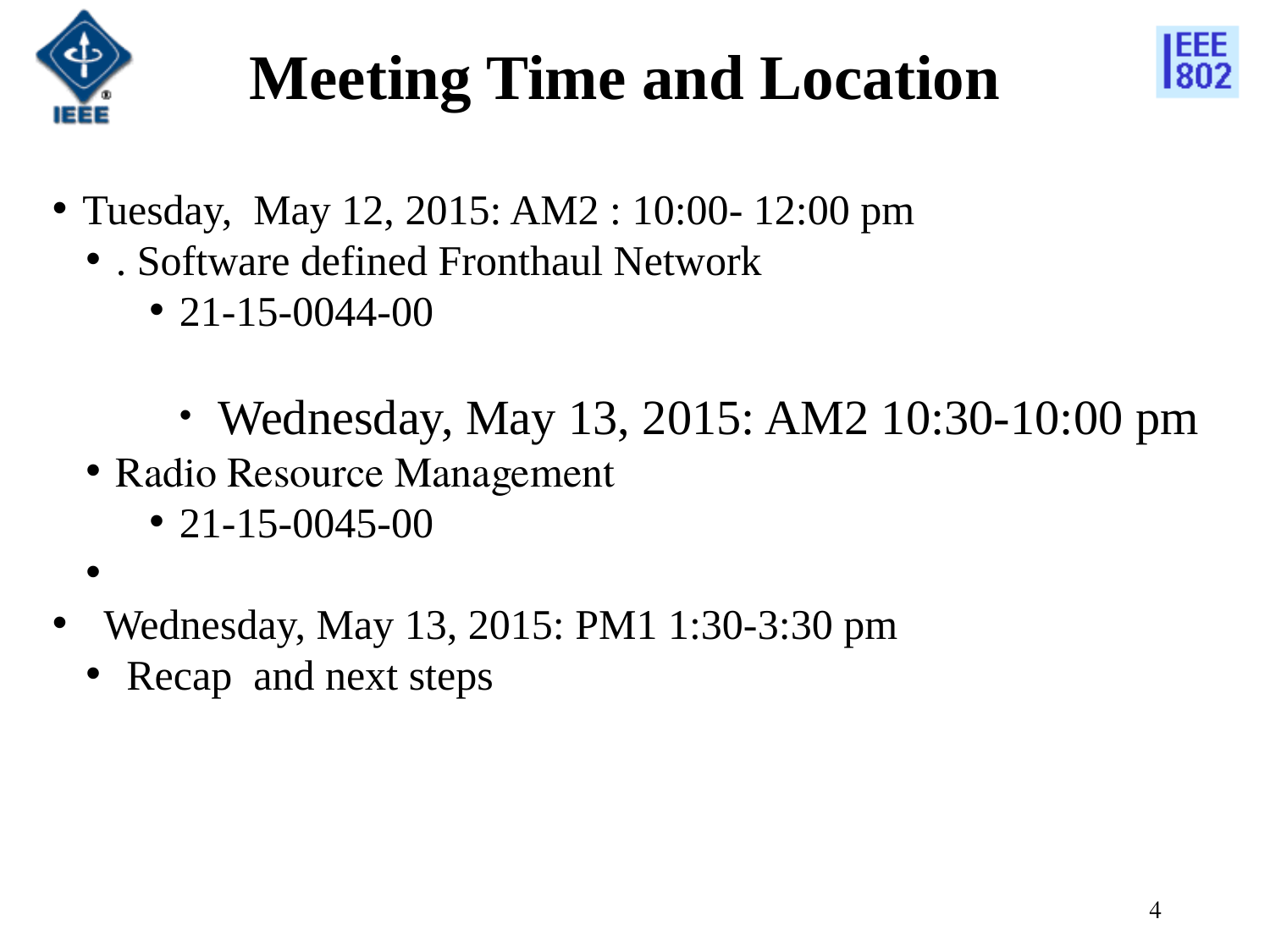

# Meeting Time and Location
Tuesday,  May 12, 2015: AM2 : 10:00- 12:00 pm
. Software defined Fronthaul Network
21-15-0044-00

 Wednesday, May 13, 2015: AM2 10:30-10:00 pm
Radio Resource Management
21-15-0045-00

  Wednesday, May 13, 2015: PM1 1:30-3:30 pm
 Recap  and next steps

4